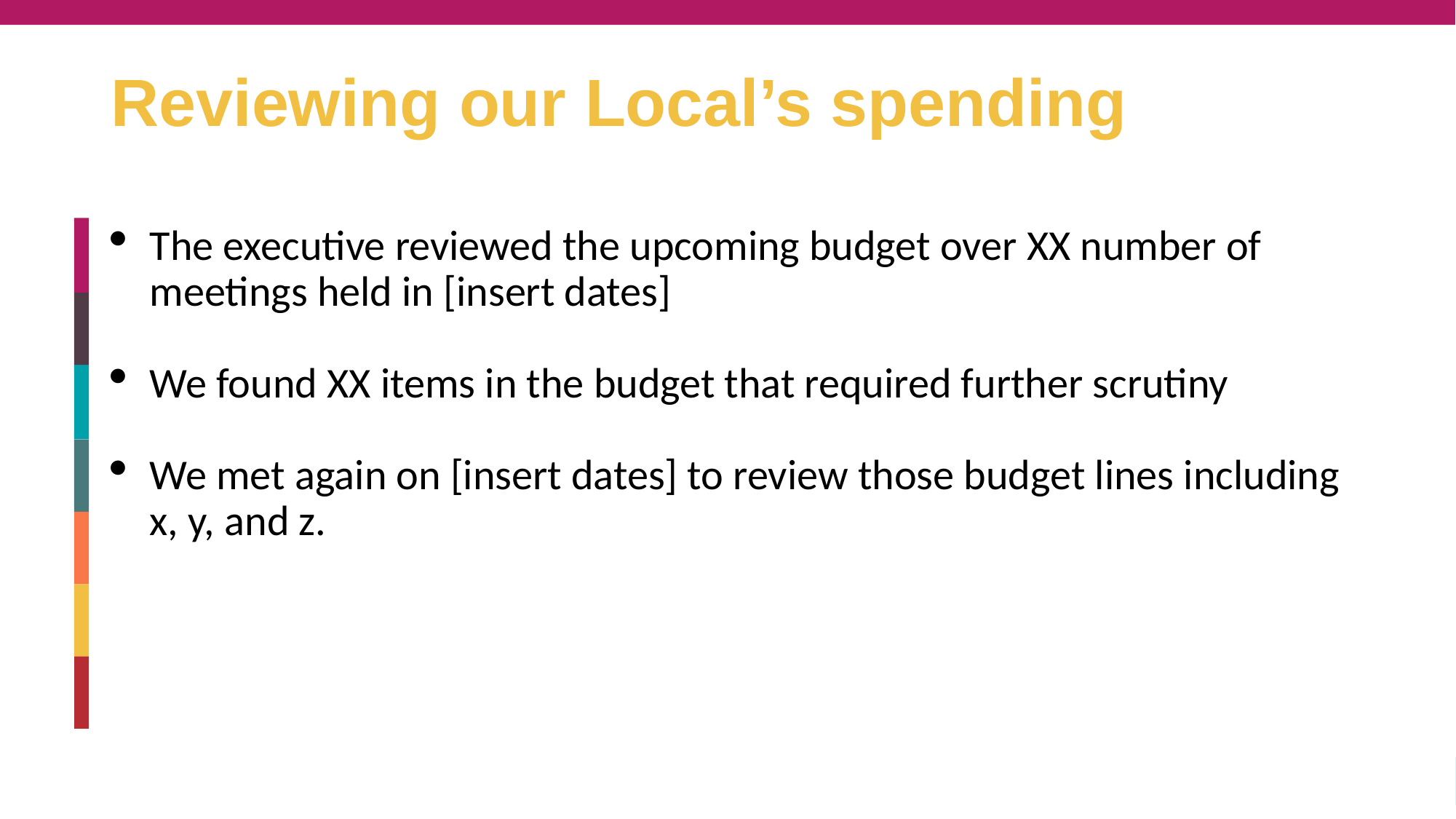

# Reviewing our Local’s spending
The executive reviewed the upcoming budget over XX number of meetings held in [insert dates]

We found XX items in the budget that required further scrutiny

We met again on [insert dates] to review those budget lines including x, y, and z.